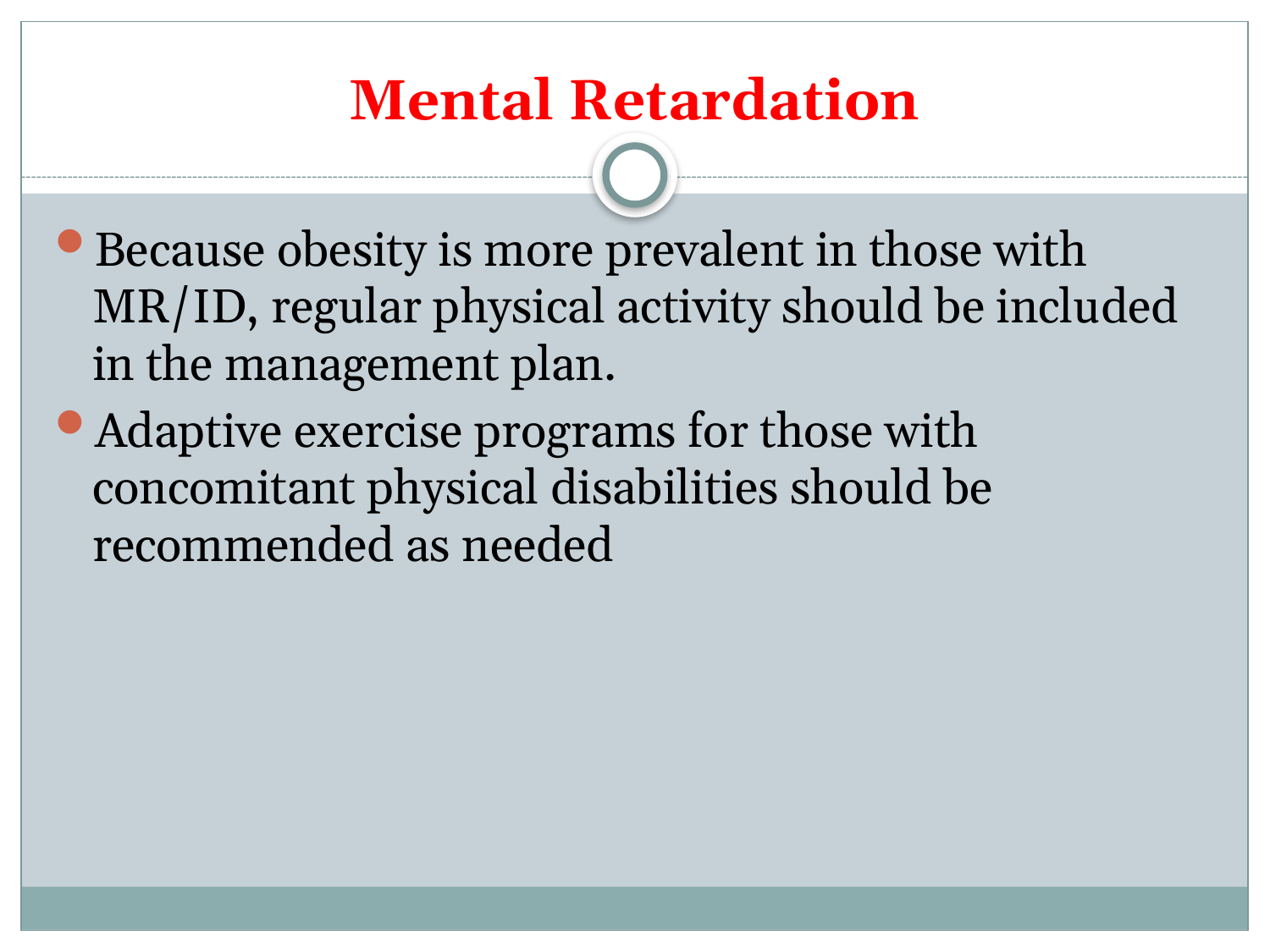

# Mental Retardation
Because obesity is more prevalent in those with MR/ID, regular physical activity should be included in the management plan.
Adaptive exercise programs for those with concomitant physical disabilities should be recommended as needed